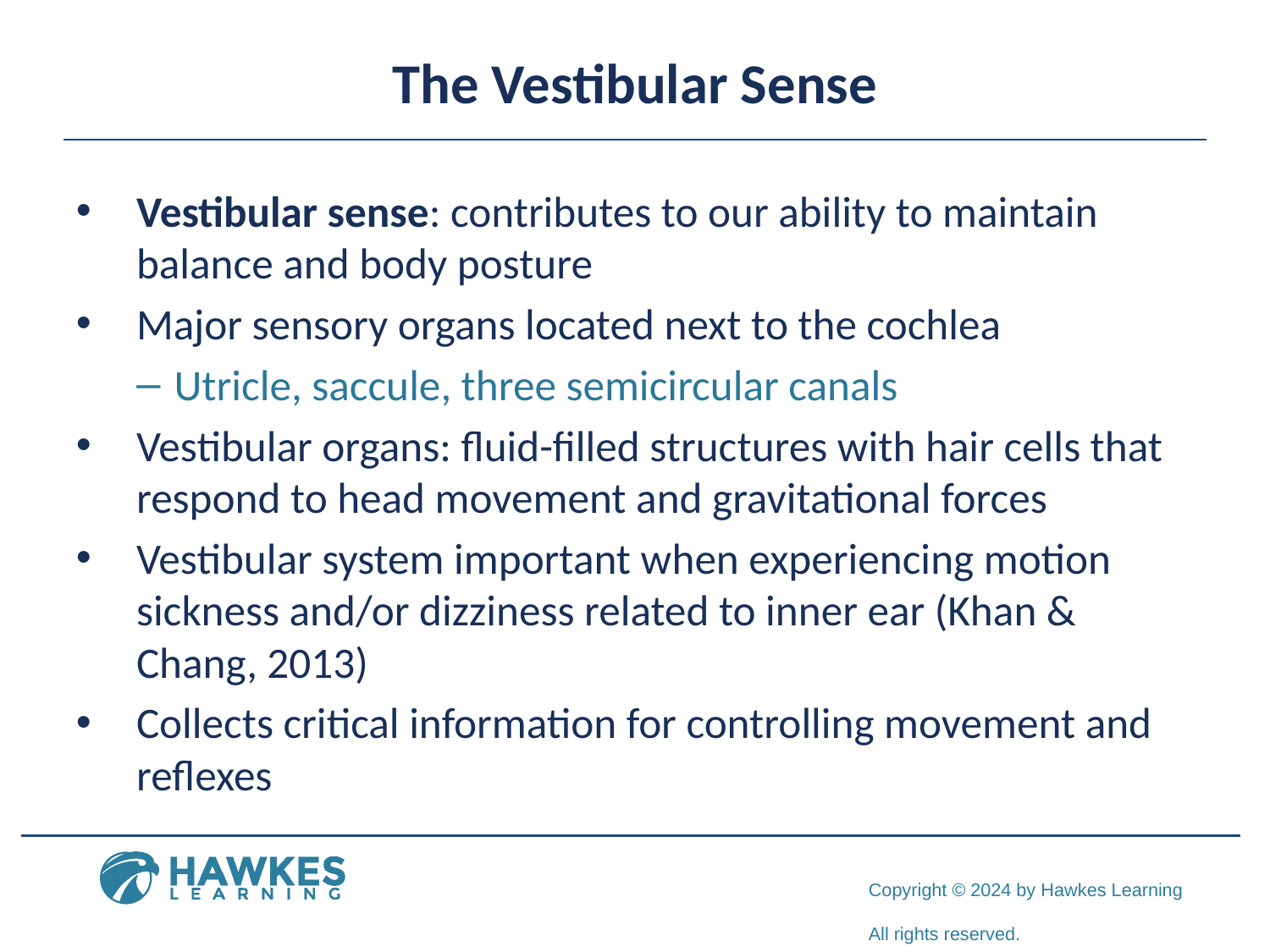

# The Vestibular Sense
Vestibular sense: contributes to our ability to maintain balance and body posture
Major sensory organs located next to the cochlea
Utricle, saccule, three semicircular canals
Vestibular organs: fluid-filled structures with hair cells that respond to head movement and gravitational forces
Vestibular system important when experiencing motion sickness and/or dizziness related to inner ear (Khan & Chang, 2013)
Collects critical information for controlling movement and reflexes